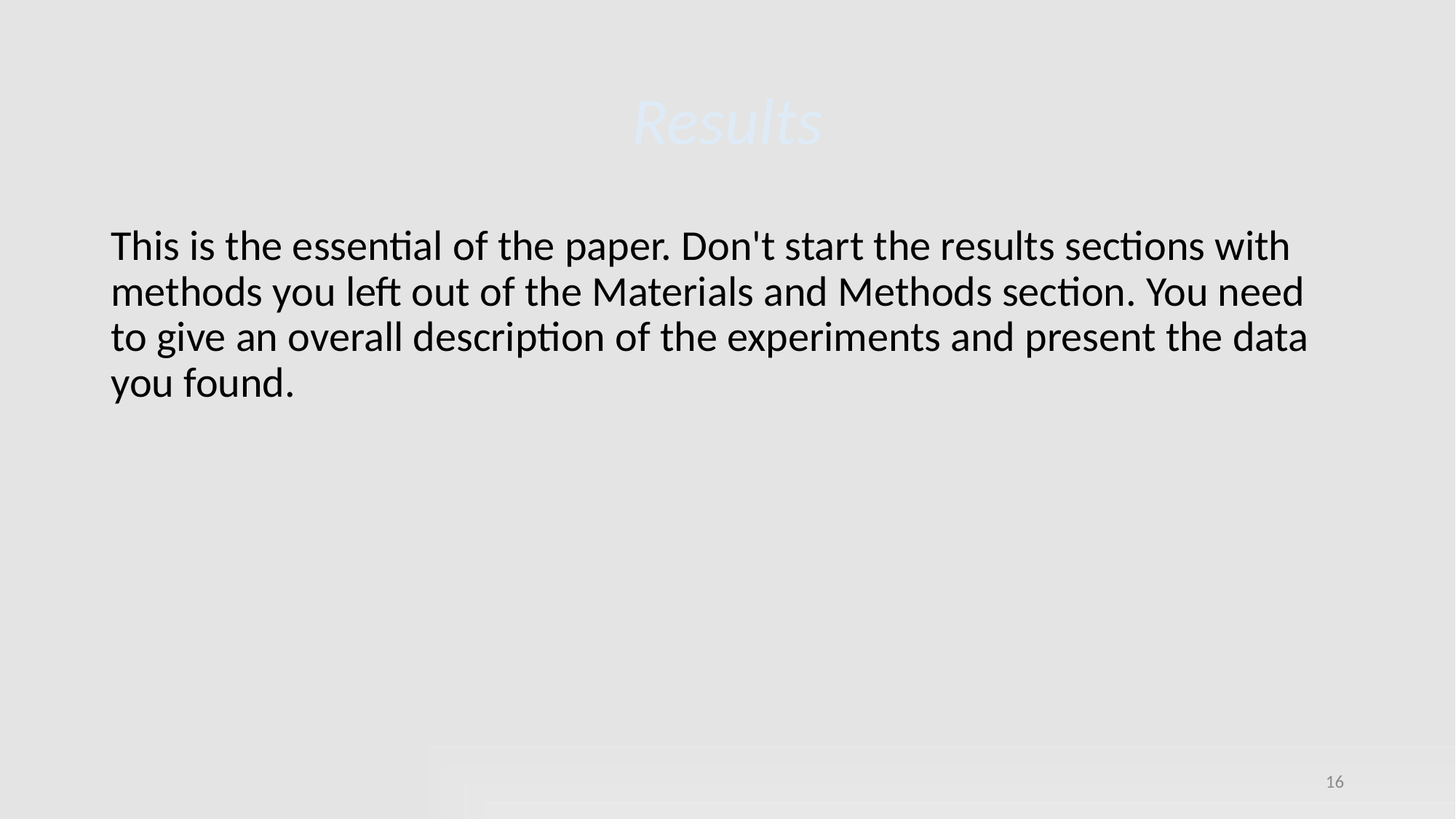

# Results
This is the essential of the paper. Don't start the results sections with methods you left out of the Materials and Methods section. You need to give an overall description of the experiments and present the data you found.
16